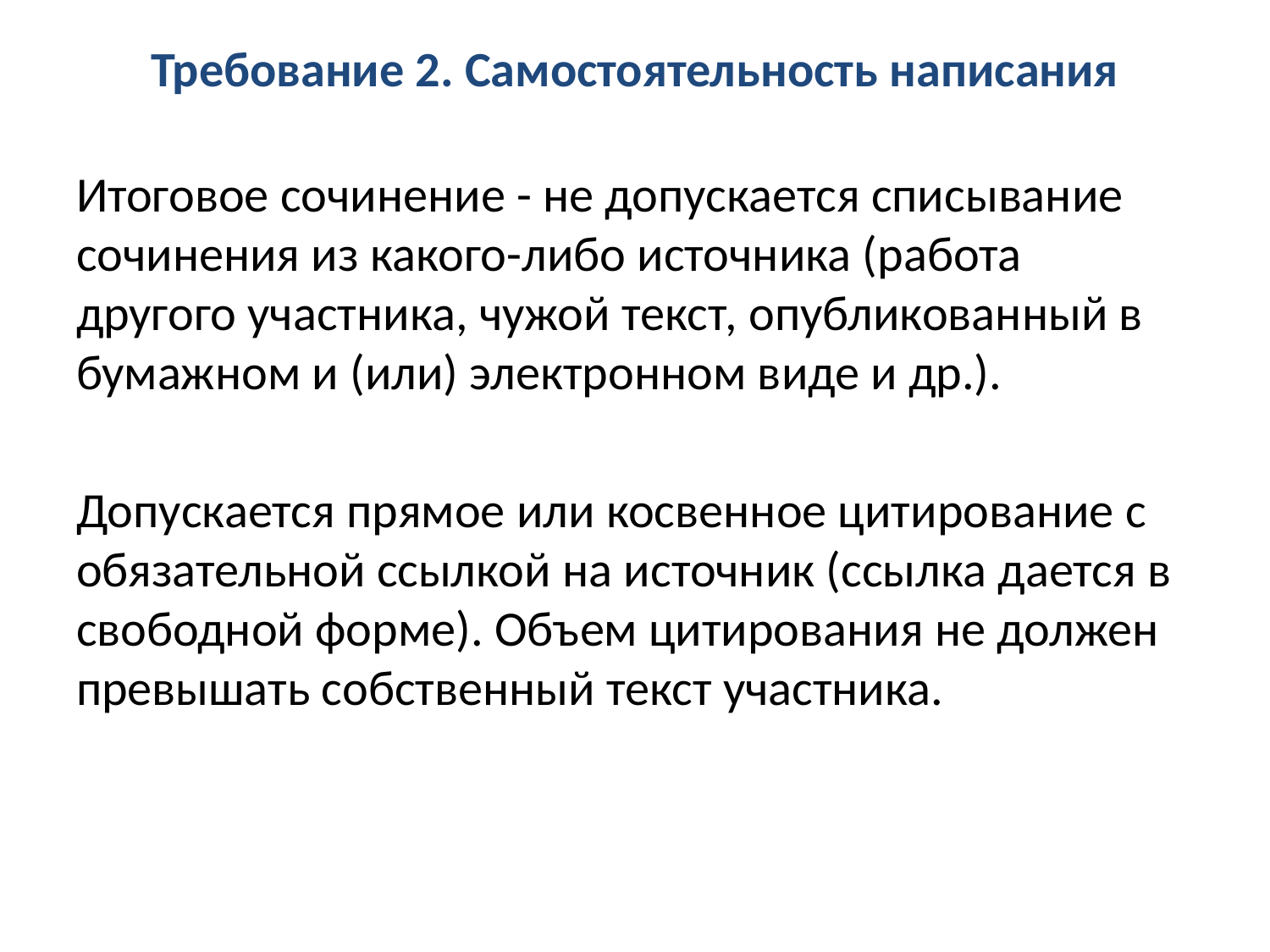

# Требование 2. Самостоятельность написания
Итоговое сочинение - не допускается списывание сочинения из какого-либо источника (работа другого участника, чужой текст, опубликованный в бумажном и (или) электронном виде и др.).

Допускается прямое или косвенное цитирование с обязательной ссылкой на источник (ссылка дается в свободной форме). Объем цитирования не должен превышать собственный текст участника.